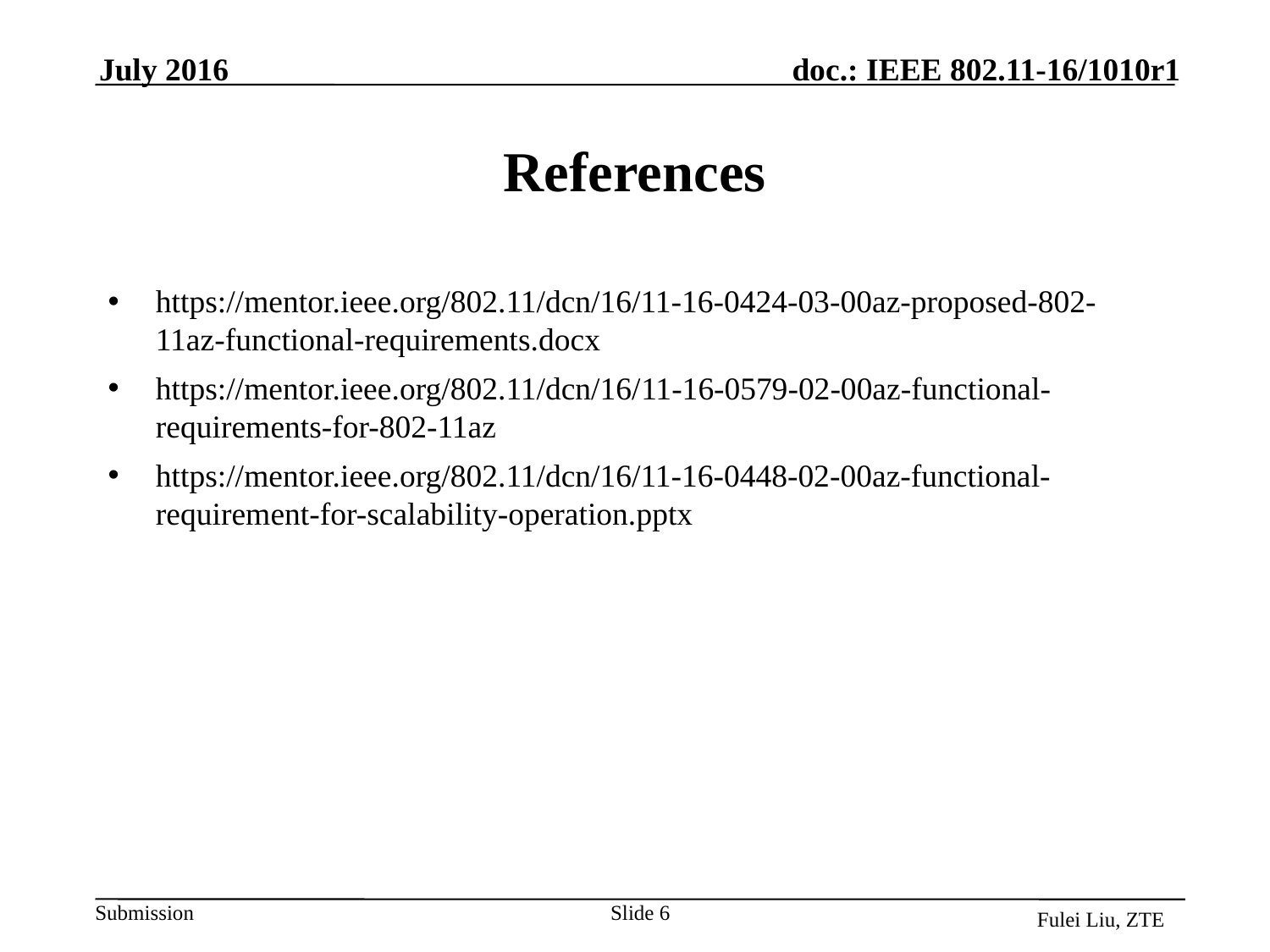

July 2016
# References
https://mentor.ieee.org/802.11/dcn/16/11-16-0424-03-00az-proposed-802-11az-functional-requirements.docx
https://mentor.ieee.org/802.11/dcn/16/11-16-0579-02-00az-functional-requirements-for-802-11az
https://mentor.ieee.org/802.11/dcn/16/11-16-0448-02-00az-functional-requirement-for-scalability-operation.pptx

Slide 6
Fulei Liu, ZTE